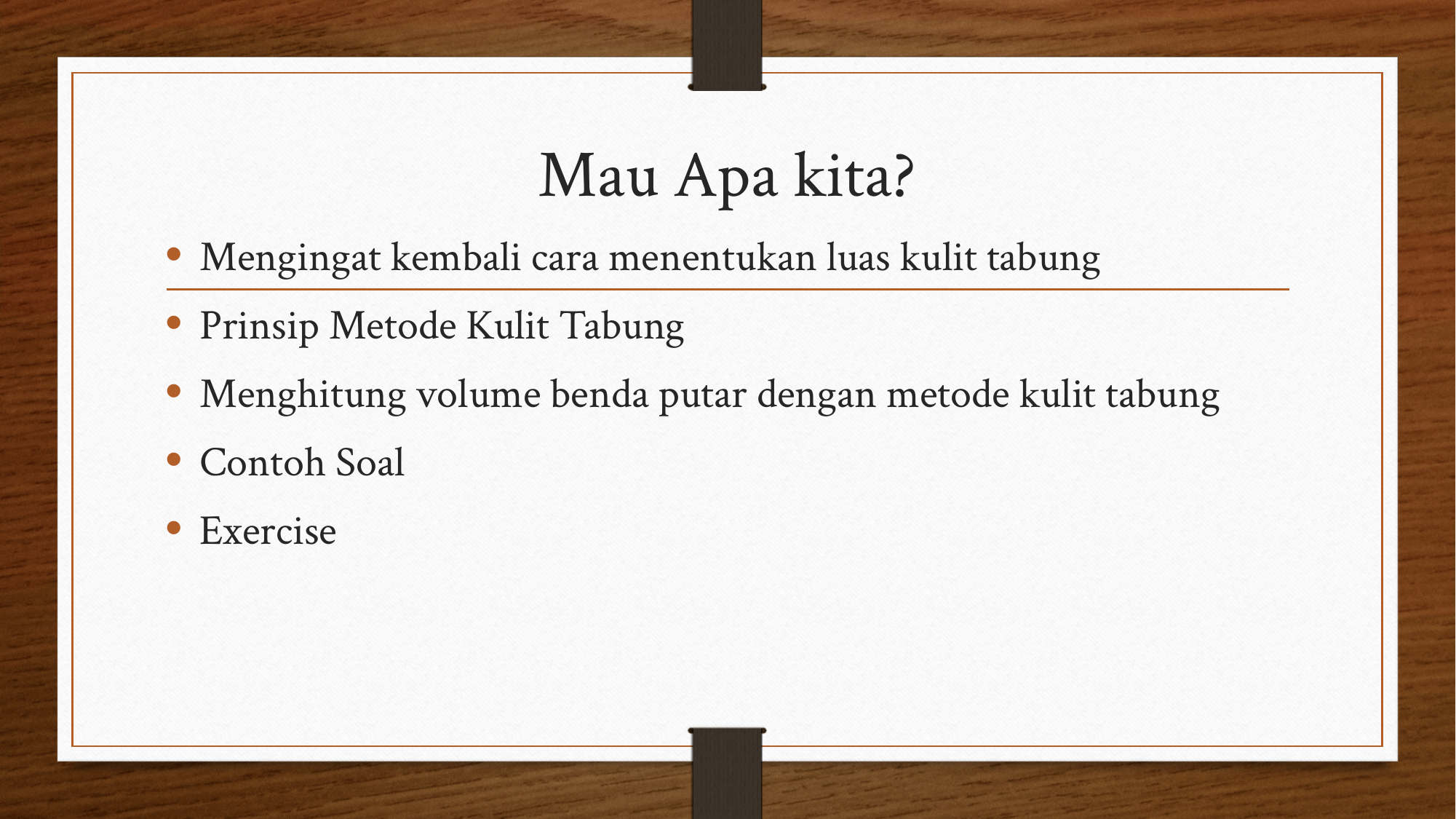

# Mau Apa kita?
Mengingat kembali cara menentukan luas kulit tabung
Prinsip Metode Kulit Tabung
Menghitung volume benda putar dengan metode kulit tabung
Contoh Soal
Exercise